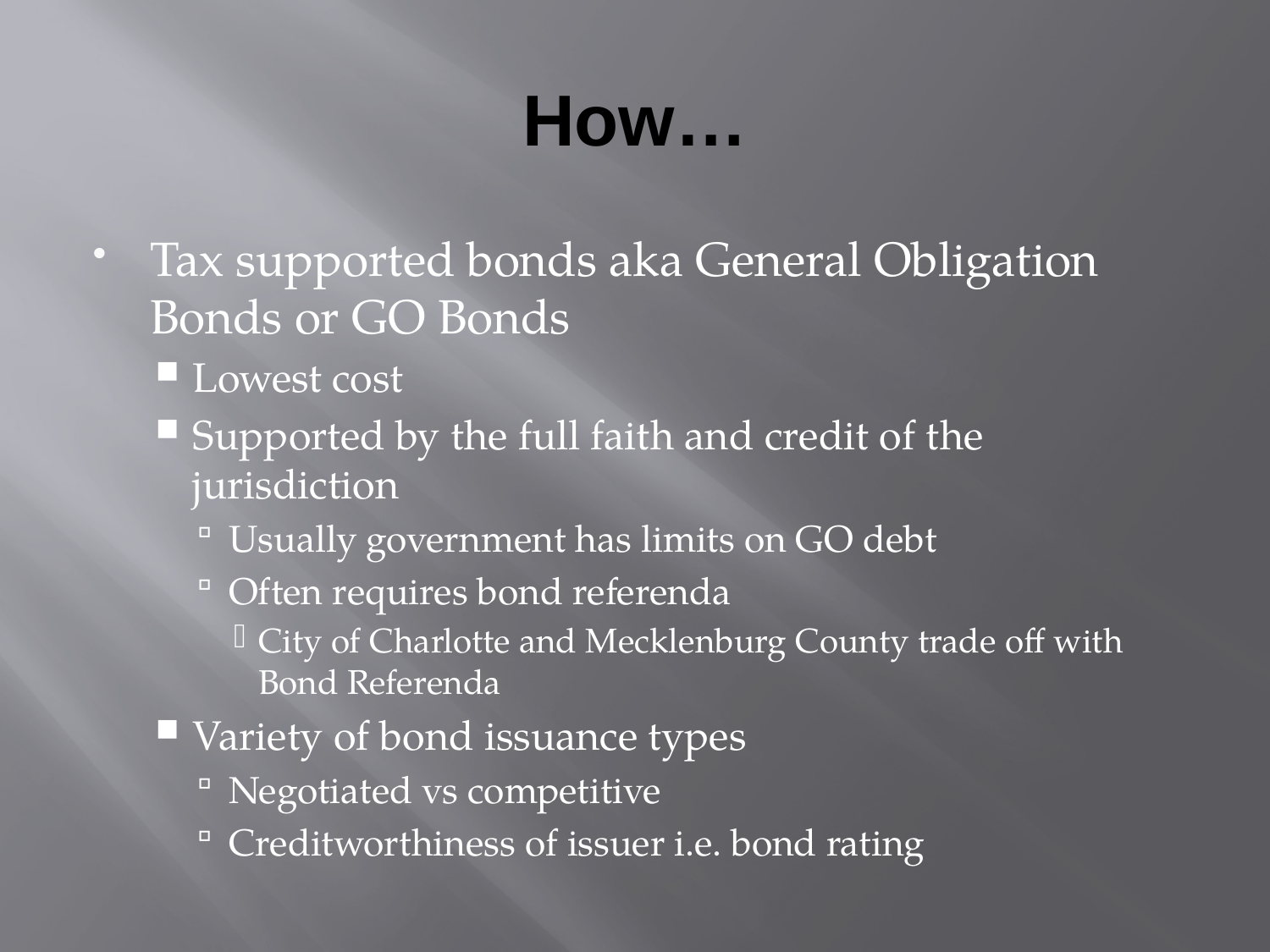

# How…
Tax supported bonds aka General Obligation Bonds or GO Bonds
Lowest cost
Supported by the full faith and credit of the jurisdiction
Usually government has limits on GO debt
Often requires bond referenda
City of Charlotte and Mecklenburg County trade off with Bond Referenda
Variety of bond issuance types
Negotiated vs competitive
Creditworthiness of issuer i.e. bond rating